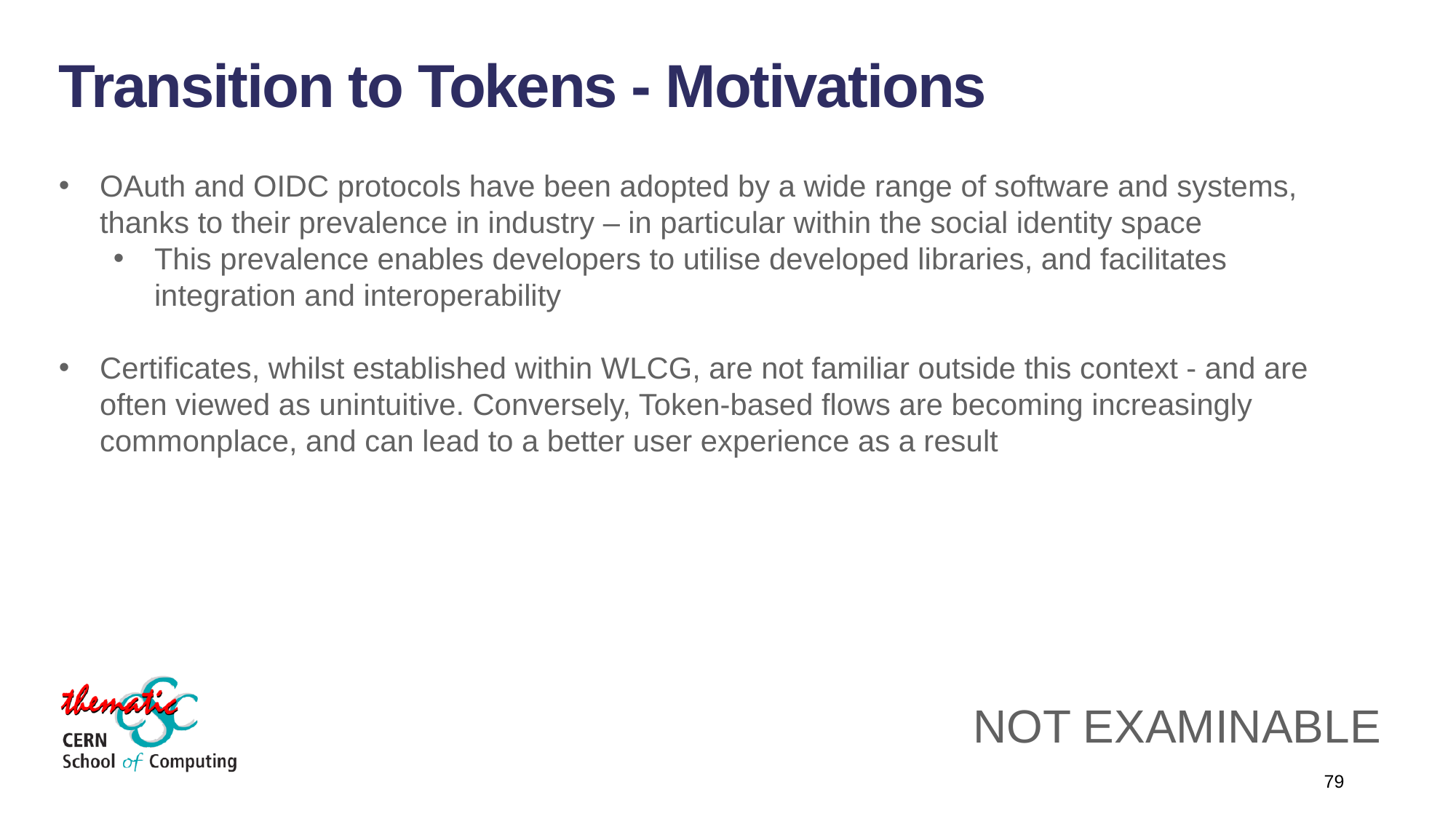

Transition to Tokens - Motivations
OAuth and OIDC protocols have been adopted by a wide range of software and systems, thanks to their prevalence in industry – in particular within the social identity space
This prevalence enables developers to utilise developed libraries, and facilitates integration and interoperability

Certificates, whilst established within WLCG, are not familiar outside this context - and are often viewed as unintuitive. Conversely, Token-based flows are becoming increasingly commonplace, and can lead to a better user experience as a result
NOT EXAMINABLE
79